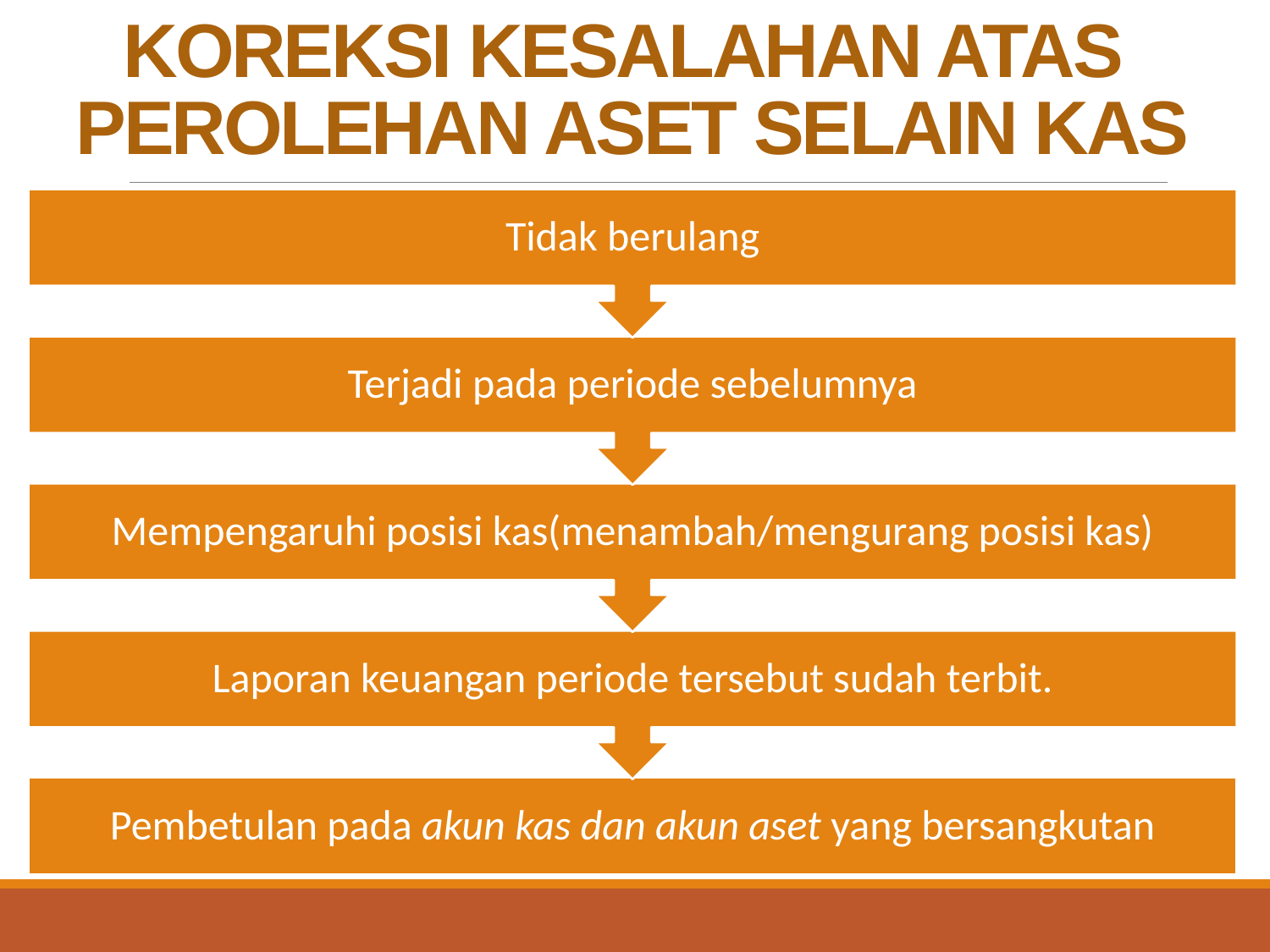

# KOREKSI KESALAHAN ATAS PEROLEHAN ASET SELAIN KAS
Pembetulan pada akun kas dan akun aset yang bersangkutan
Laporan keuangan periode tersebut sudah terbit.
Mempengaruhi posisi kas(menambah/mengurang posisi kas)
Terjadi pada periode sebelumnya
Tidak berulang